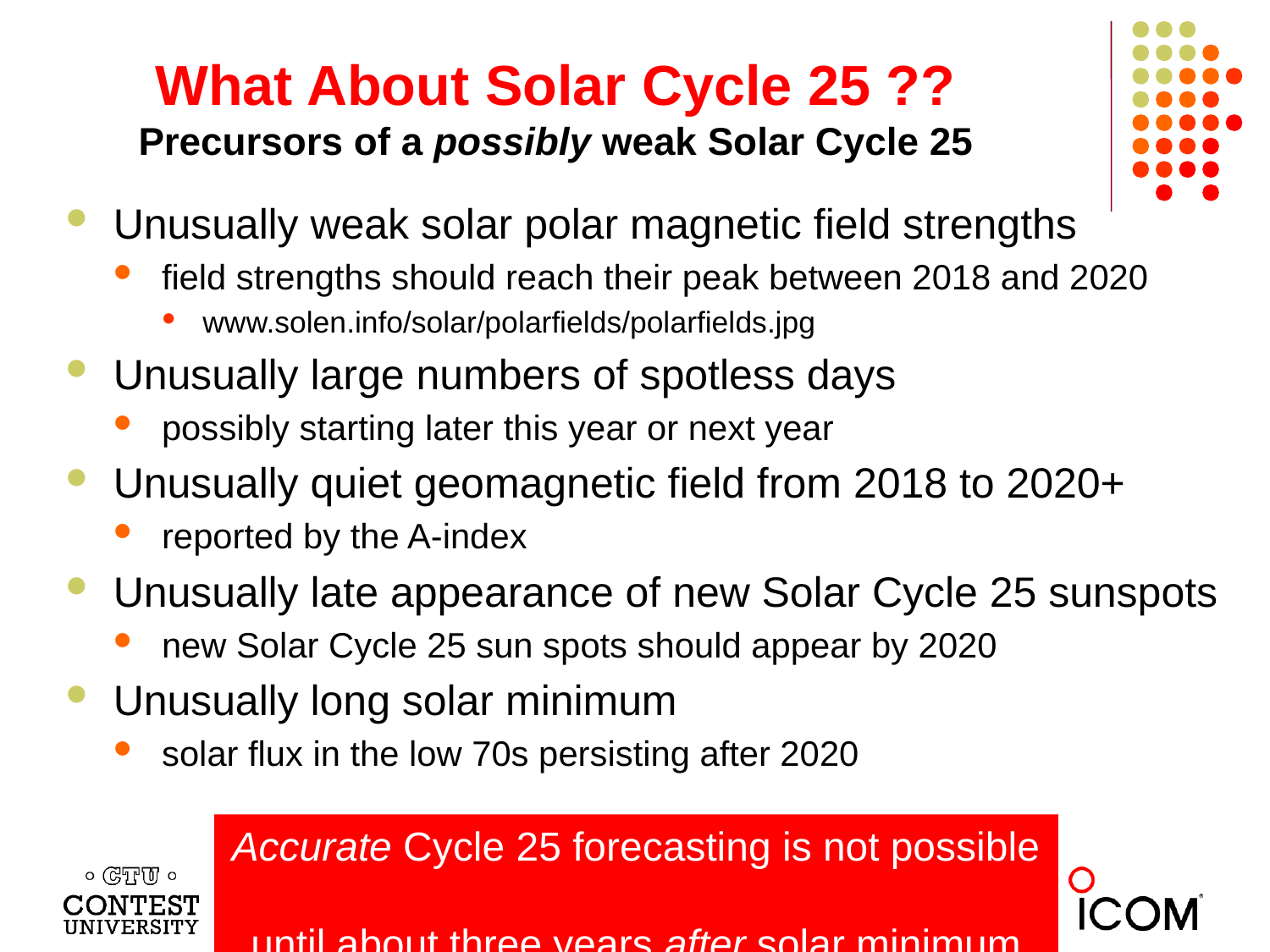

# What About Solar Cycle 25 ?? Precursors of a possibly weak Solar Cycle 25
Unusually weak solar polar magnetic field strengths
field strengths should reach their peak between 2018 and 2020
www.solen.info/solar/polarfields/polarfields.jpg
Unusually large numbers of spotless days
possibly starting later this year or next year
Unusually quiet geomagnetic field from 2018 to 2020+
reported by the A-index
Unusually late appearance of new Solar Cycle 25 sunspots
new Solar Cycle 25 sun spots should appear by 2020
Unusually long solar minimum
solar flux in the low 70s persisting after 2020
Sunspot Number

Accurate Cycle 25 forecasting is not possible
until about three years after solar minimum
3